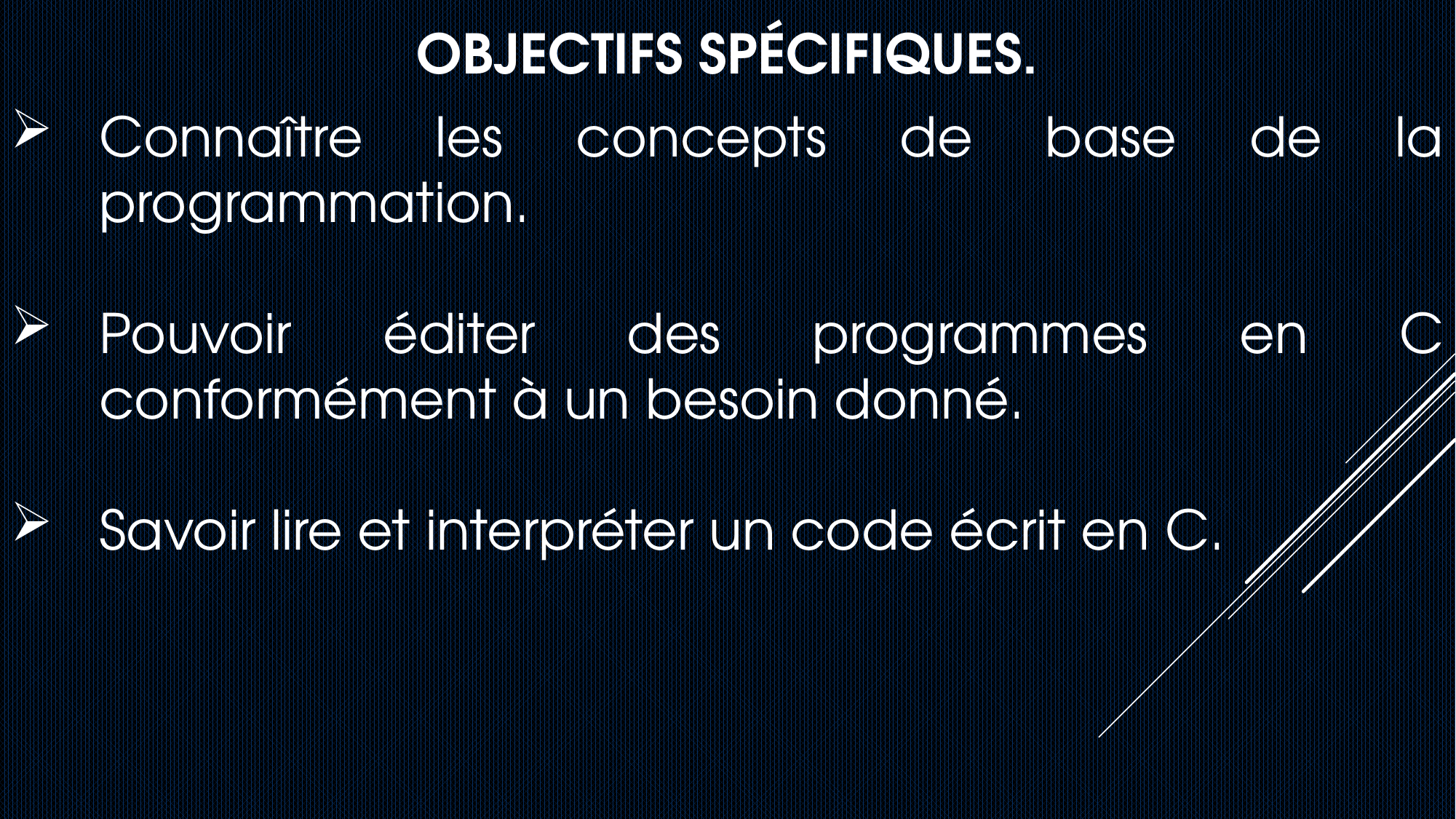

OBJECTIFS SPÉCIFIQUES.
Connaître les concepts de base de la programmation.

Pouvoir éditer des programmes en C conformément à un besoin donné.

Savoir lire et interpréter un code écrit en C.